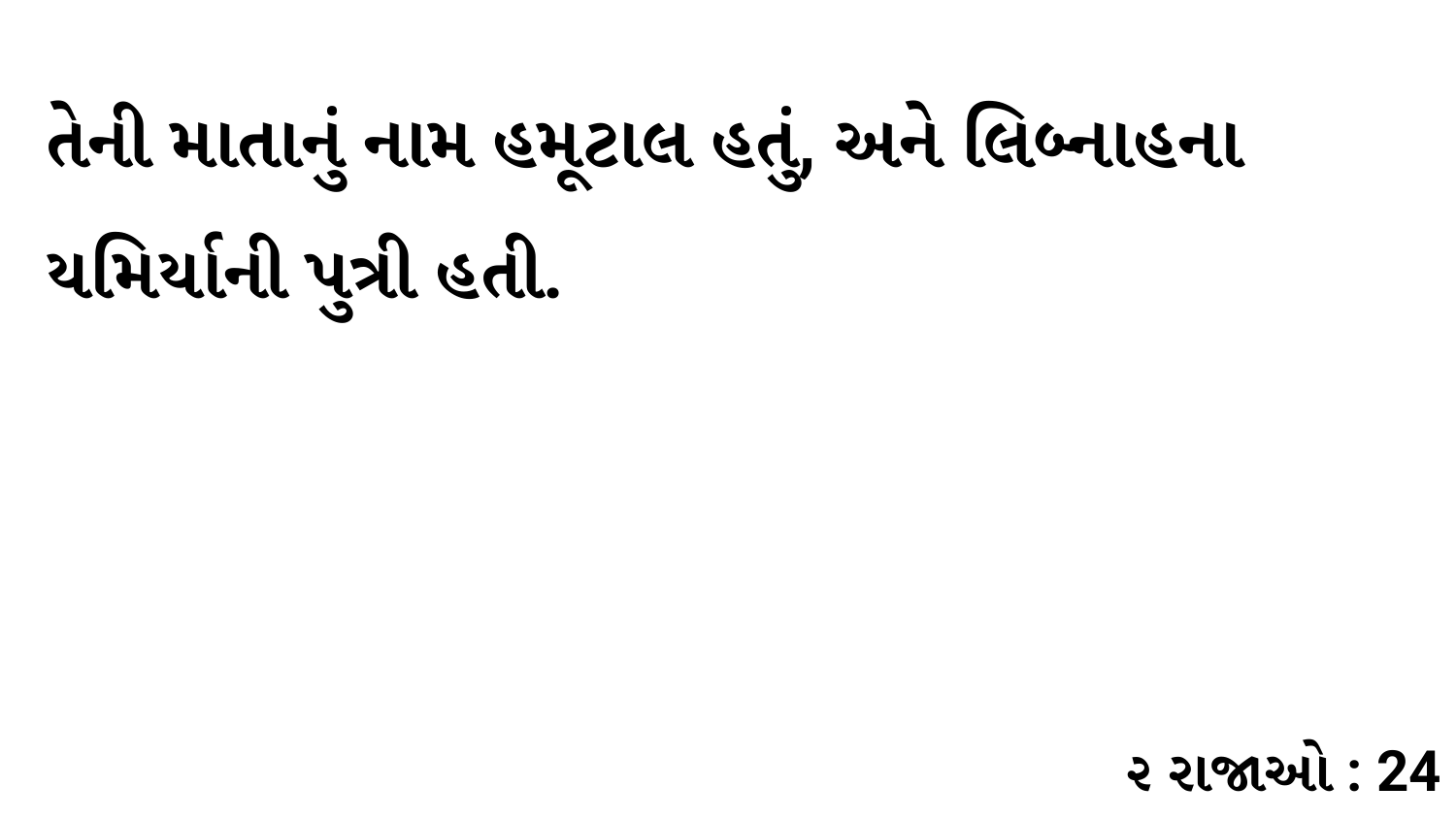

તેની માતાનું નામ હમૂટાલ હતું, અને લિબ્નાહના યમિર્યાની પુત્રી હતી.
૨ રાજાઓ : 24